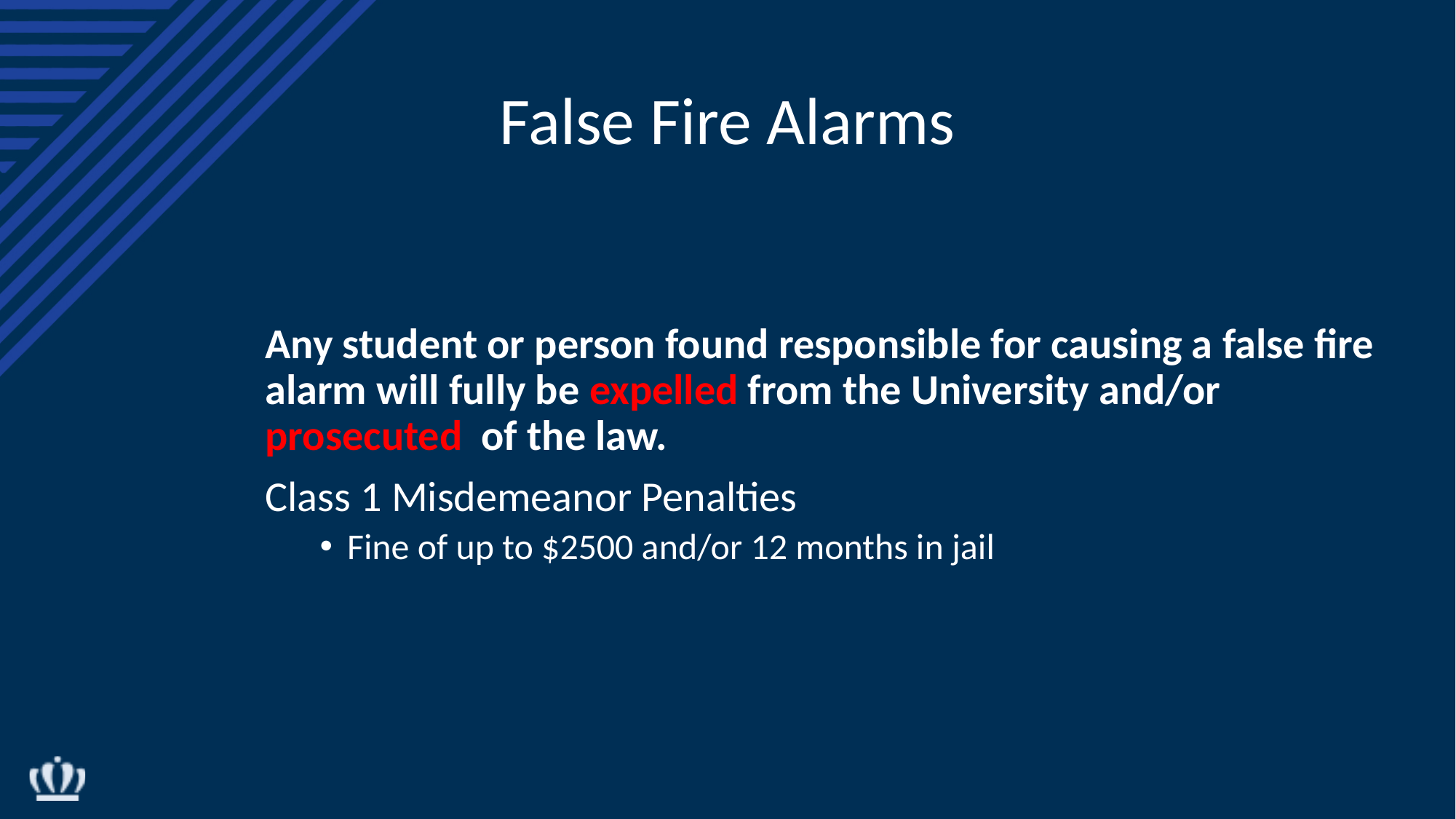

# False Fire Alarms
Any student or person found responsible for causing a false fire alarm will fully be expelled from the University and/or prosecuted  of the law.
Class 1 Misdemeanor Penalties
Fine of up to $2500 and/or 12 months in jail